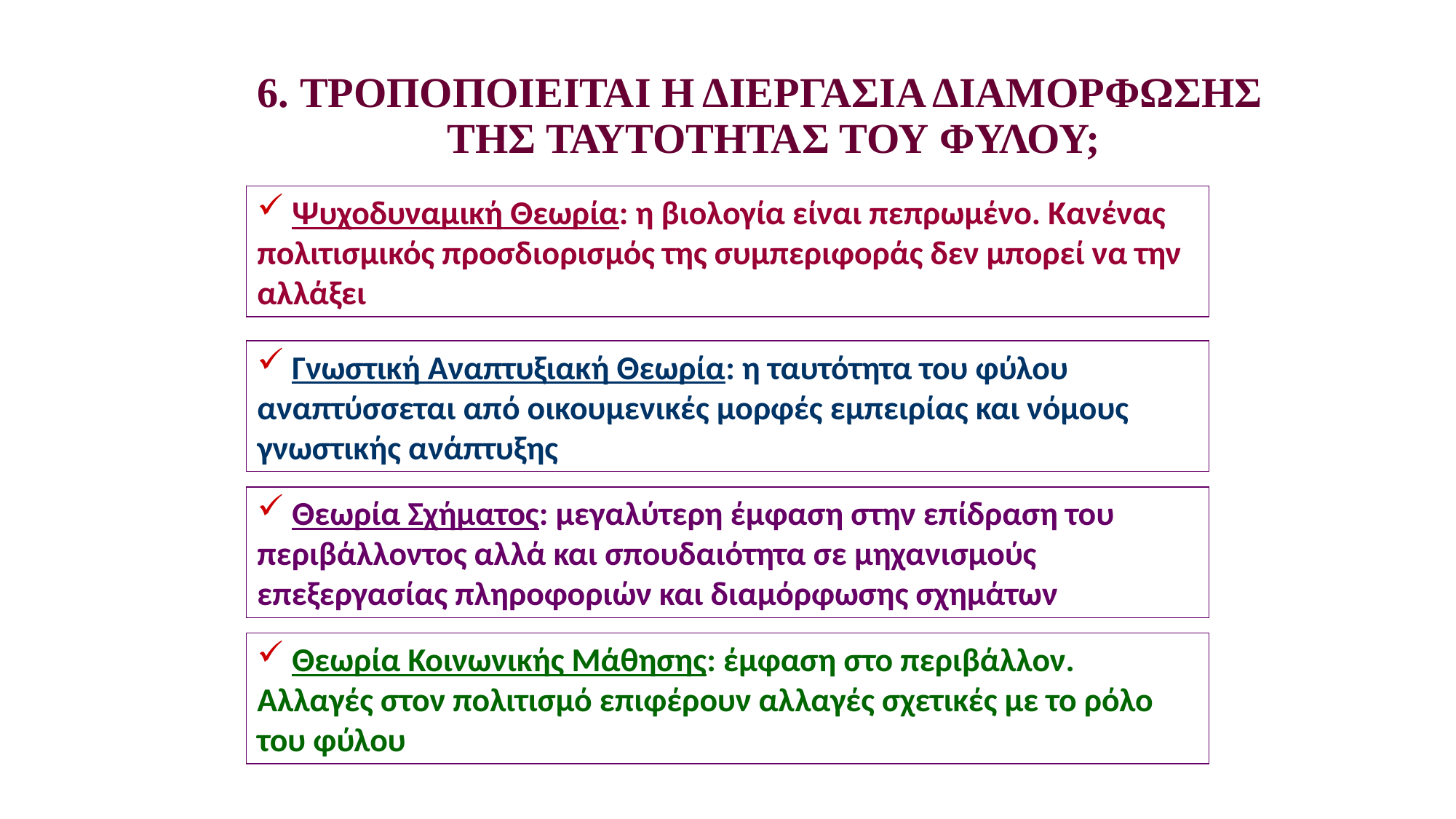

6. ΤΡΟΠΟΠΟΙΕΙΤΑΙ Η ΔΙΕΡΓΑΣΙΑ ΔΙΑΜΟΡΦΩΣΗΣ ΤΗΣ ΤΑΥΤΟΤΗΤΑΣ ΤΟΥ ΦΥΛΟΥ;
 Ψυχοδυναμική Θεωρία: η βιολογία είναι πεπρωμένο. Κανένας πολιτισμικός προσδιορισμός της συμπεριφοράς δεν μπορεί να την αλλάξει
 Γνωστική Αναπτυξιακή Θεωρία: η ταυτότητα του φύλου αναπτύσσεται από οικουμενικές μορφές εμπειρίας και νόμους γνωστικής ανάπτυξης
 Θεωρία Σχήματος: μεγαλύτερη έμφαση στην επίδραση του περιβάλλοντος αλλά και σπουδαιότητα σε μηχανισμούς επεξεργασίας πληροφοριών και διαμόρφωσης σχημάτων

 Θεωρία Κοινωνικής Μάθησης: έμφαση στο περιβάλλον. Αλλαγές στον πολιτισμό επιφέρουν αλλαγές σχετικές με το ρόλο του φύλου